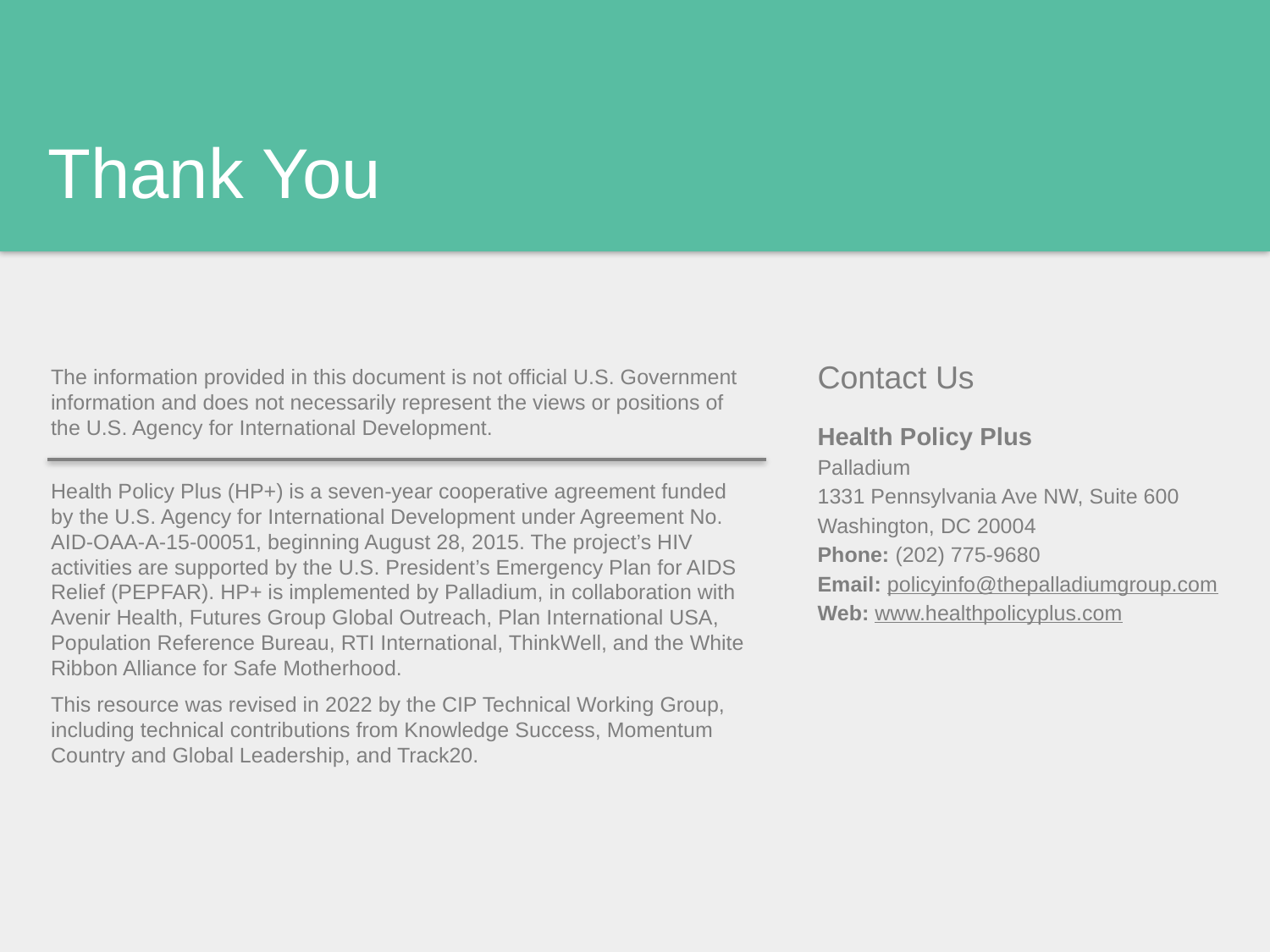

Thank You

Contact Us

Health Policy Plus
Palladium
1331 Pennsylvania Ave NW, Suite 600
Washington, DC 20004
Phone: (202) 775-9680
Email: policyinfo@thepalladiumgroup.com
Web: www.healthpolicyplus.com
The information provided in this document is not official U.S. Government information and does not necessarily represent the views or positions of the U.S. Agency for International Development.
Health Policy Plus (HP+) is a seven-year cooperative agreement funded by the U.S. Agency for International Development under Agreement No. AID-OAA-A-15-00051, beginning August 28, 2015. The project’s HIV activities are supported by the U.S. President’s Emergency Plan for AIDS Relief (PEPFAR). HP+ is implemented by Palladium, in collaboration with Avenir Health, Futures Group Global Outreach, Plan International USA, Population Reference Bureau, RTI International, ThinkWell, and the White Ribbon Alliance for Safe Motherhood.
This resource was revised in 2022 by the CIP Technical Working Group, including technical contributions from Knowledge Success, Momentum Country and Global Leadership, and Track20.